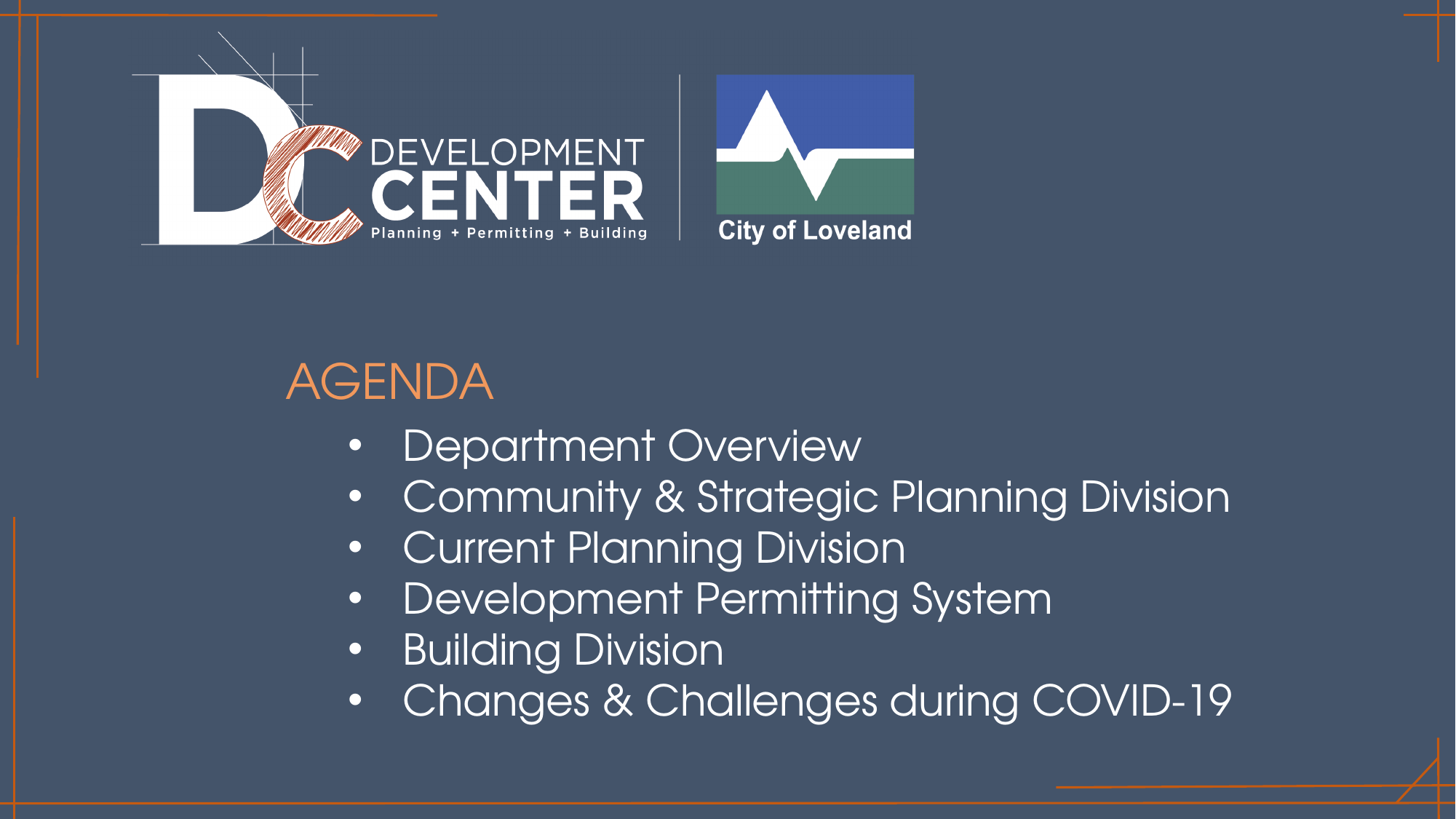

AGENDA
Department Overview
Community & Strategic Planning Division
Current Planning Division
Development Permitting System
Building Division
Changes & Challenges during COVID-19